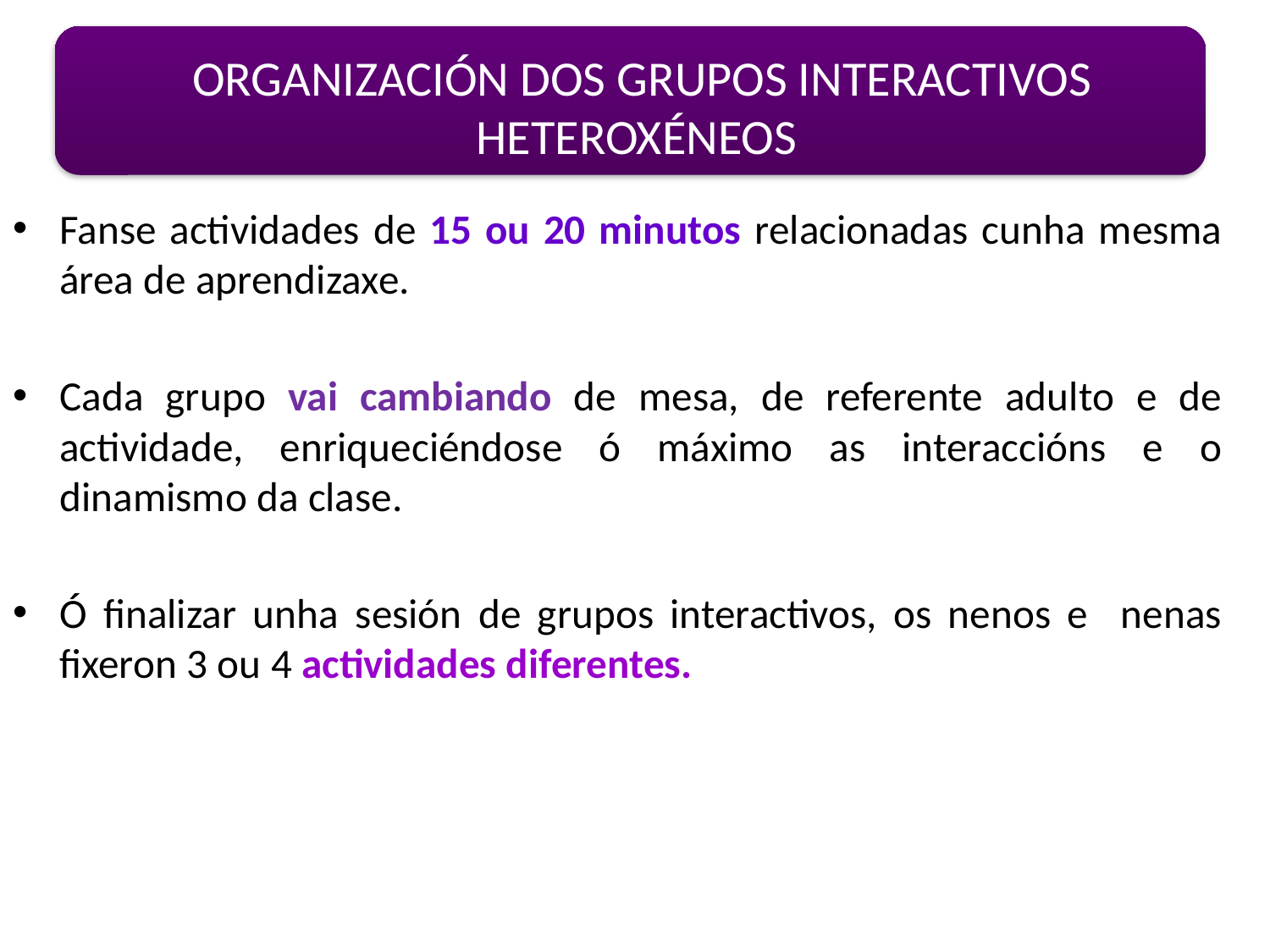

# ORGANIZACIÓN DOS GRUPOS INTERACTIVOS HETEROXÉNEOS
Fanse actividades de 15 ou 20 minutos relacionadas cunha mesma área de aprendizaxe.

Cada grupo vai cambiando de mesa, de referente adulto e de actividade, enriqueciéndose ó máximo as interaccións e o dinamismo da clase.

Ó finalizar unha sesión de grupos interactivos, os nenos e  nenas fixeron 3 ou 4 actividades diferentes.